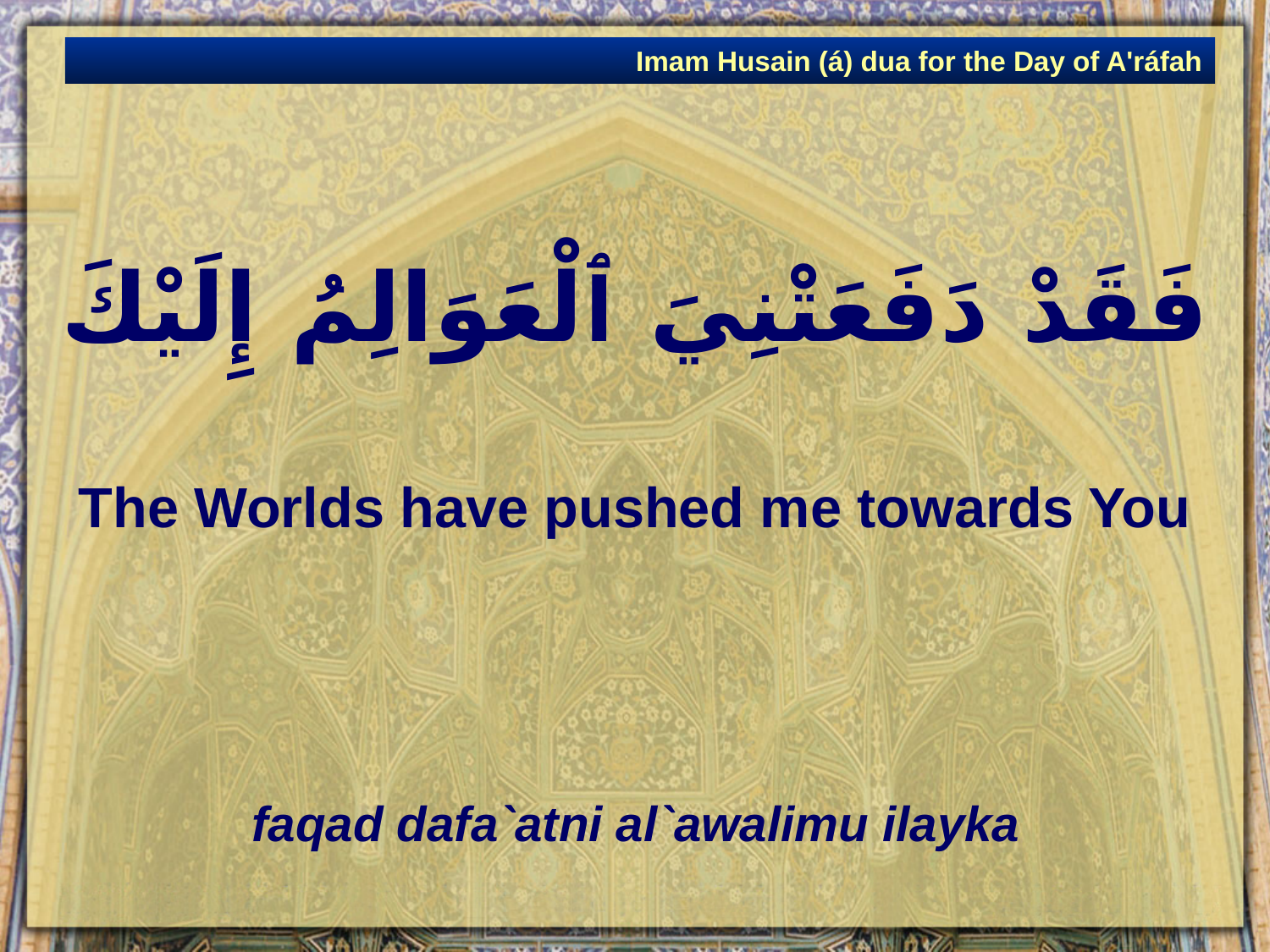

Imam Husain (á) dua for the Day of A'ráfah
# فَقَدْ دَفَعَتْنِيَ ٱلْعَوَالِمُ إِلَيْكَ
The Worlds have pushed me towards You
faqad dafa`atni al`awalimu ilayka